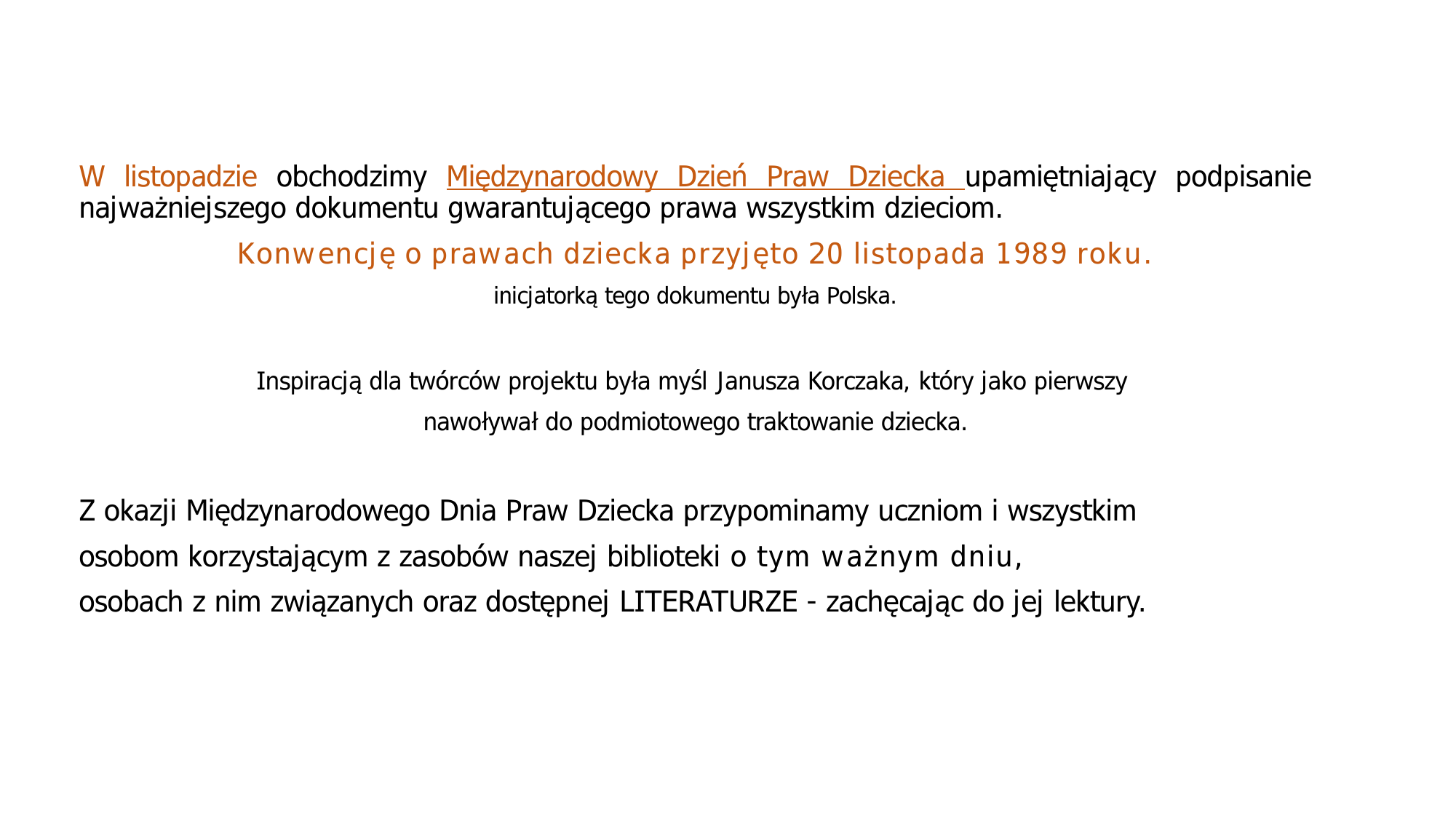

W listopadzie obchodzimy Międzynarodowy Dzień Praw Dziecka upamiętniający podpisanie najważniejszego dokumentu gwarantującego prawa wszystkim dzieciom.
Konwencję o prawach dziecka przyjęto 20 listopada 1989 roku.
inicjatorką tego dokumentu była Polska.

Inspiracją dla twórców projektu była myśl Janusza Korczaka, który jako pierwszy
nawoływał do podmiotowego traktowanie dziecka.

Z okazji Międzynarodowego Dnia Praw Dziecka przypominamy uczniom i wszystkim
osobom korzystającym z zasobów naszej biblioteki o tym ważnym dniu,
osobach z nim związanych oraz dostępnej LITERATURZE - zachęcając do jej lektury.